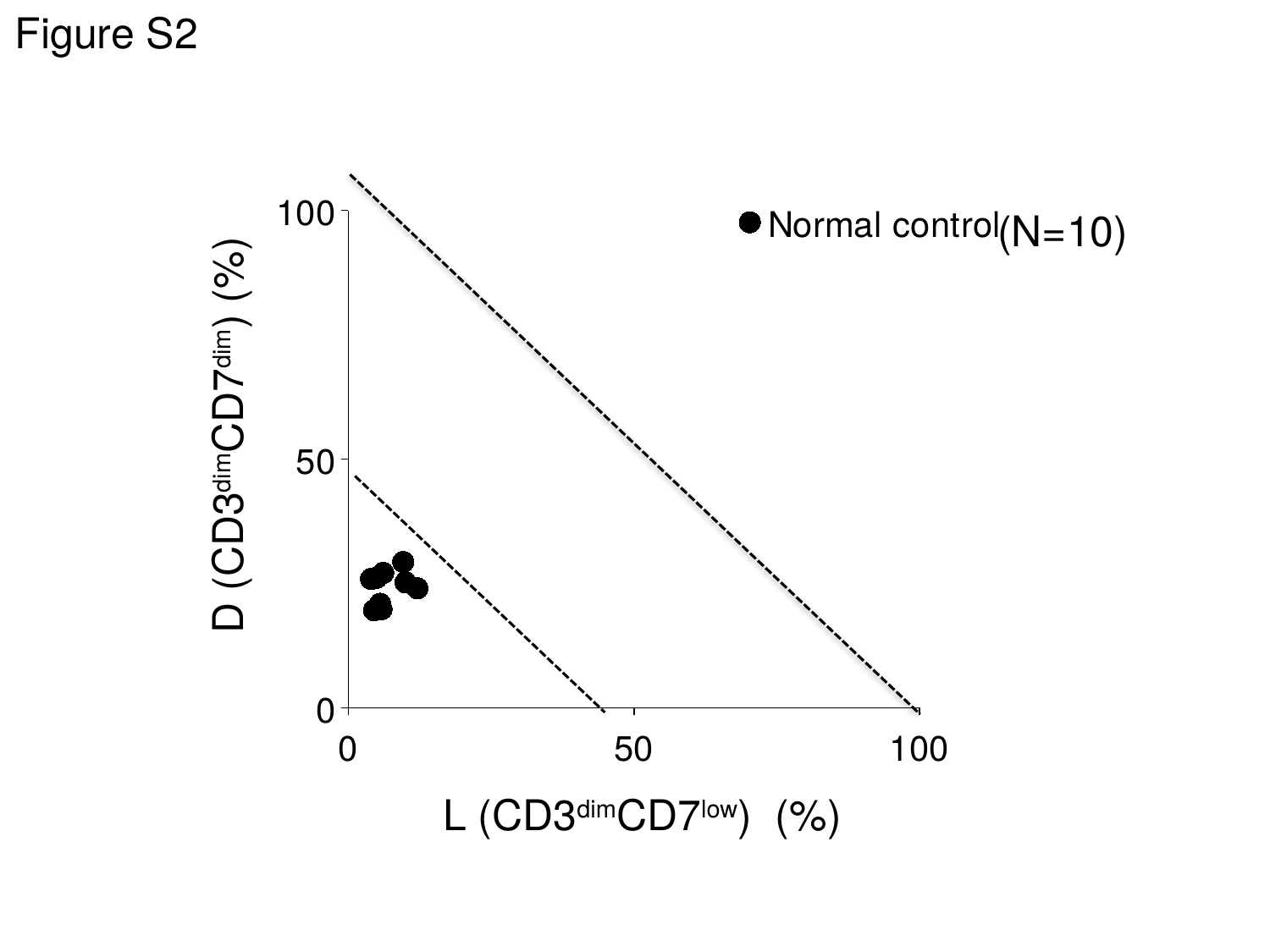

Figure S2

### Chart:

| Category |  |
|---|---|
(N=10)
D (CD3dimCD7dim) (%)
L (CD3dimCD7low)  (%)